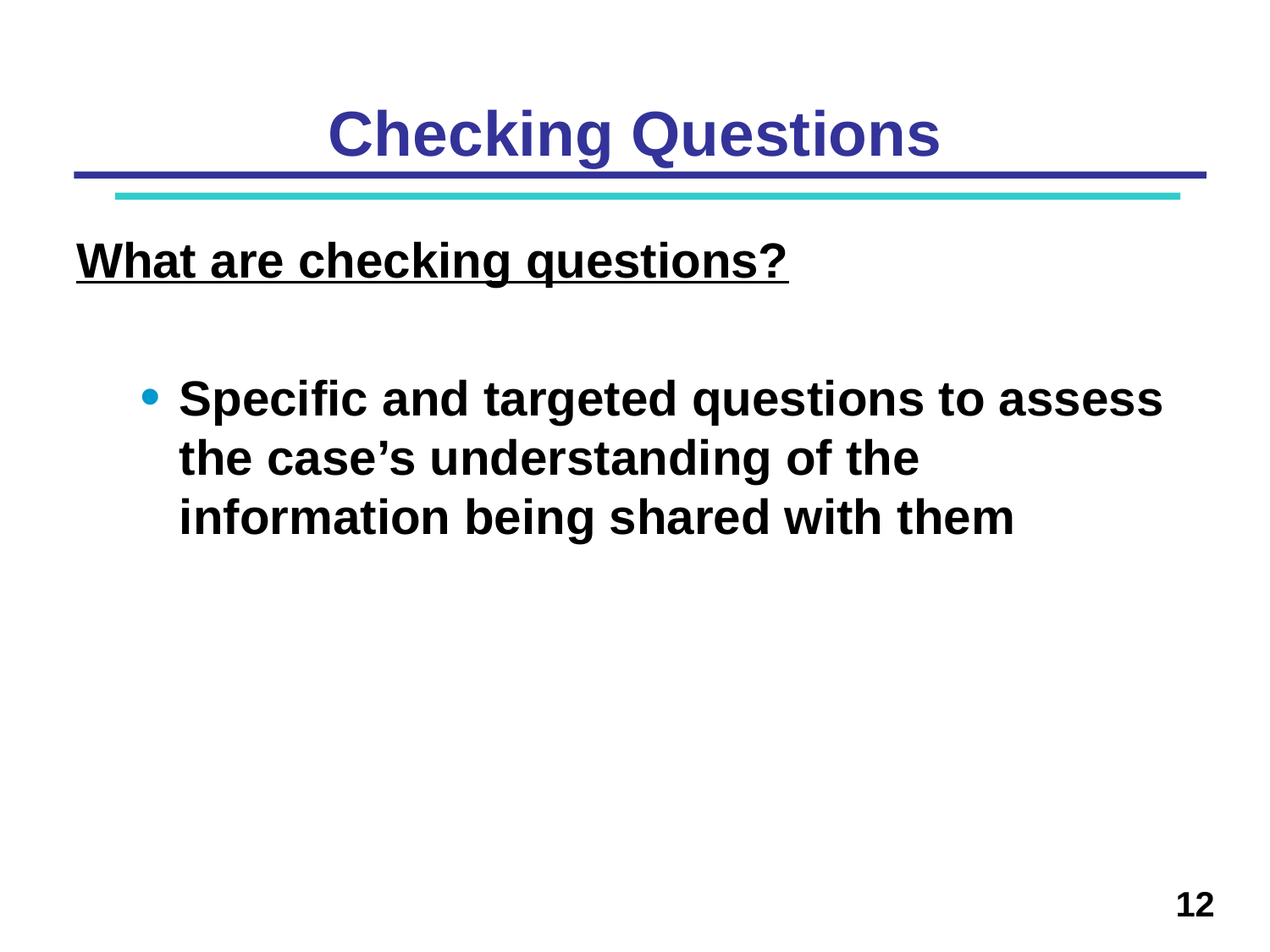

# Checking Questions
What are checking questions?

Specific and targeted questions to assess the case’s understanding of the information being shared with them
12